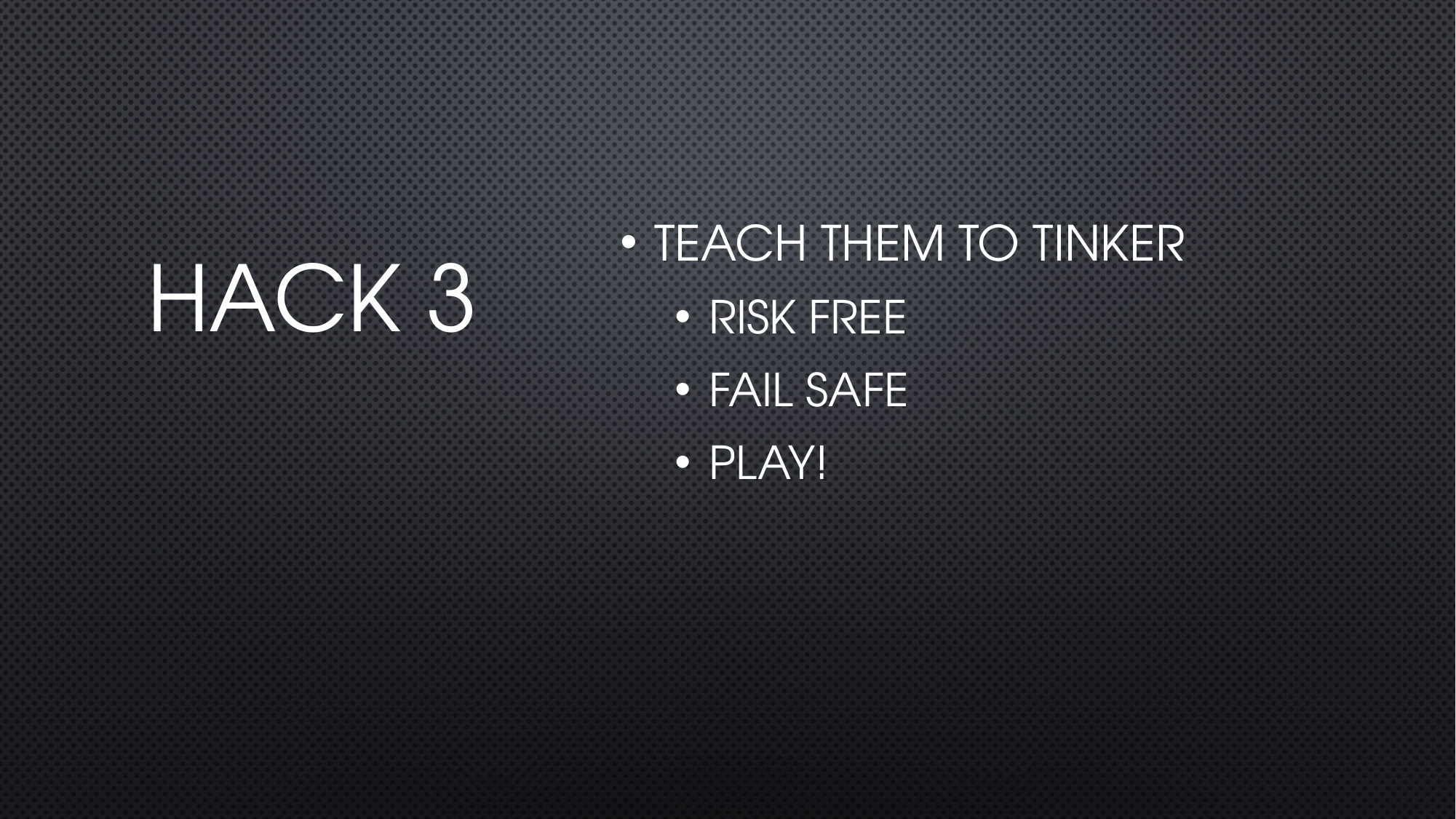

Teach them to tinker
Risk free
Fail safe
Play!

# Hack 3